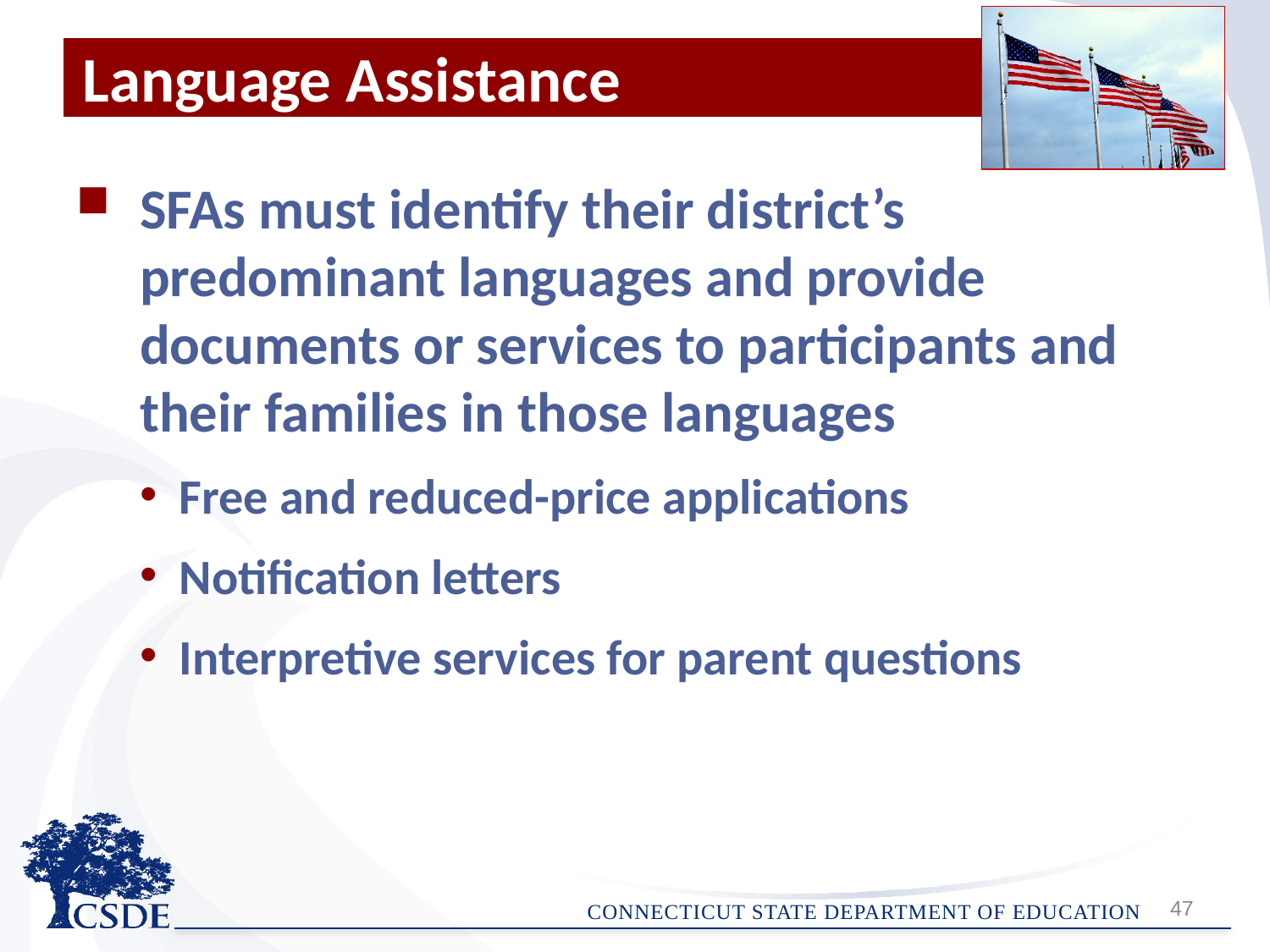

# Language Assistance
SFAs must identify their district’s predominant languages and provide documents or services to participants and their families in those languages
Free and reduced-price applications
Notification letters
Interpretive services for parent questions

47